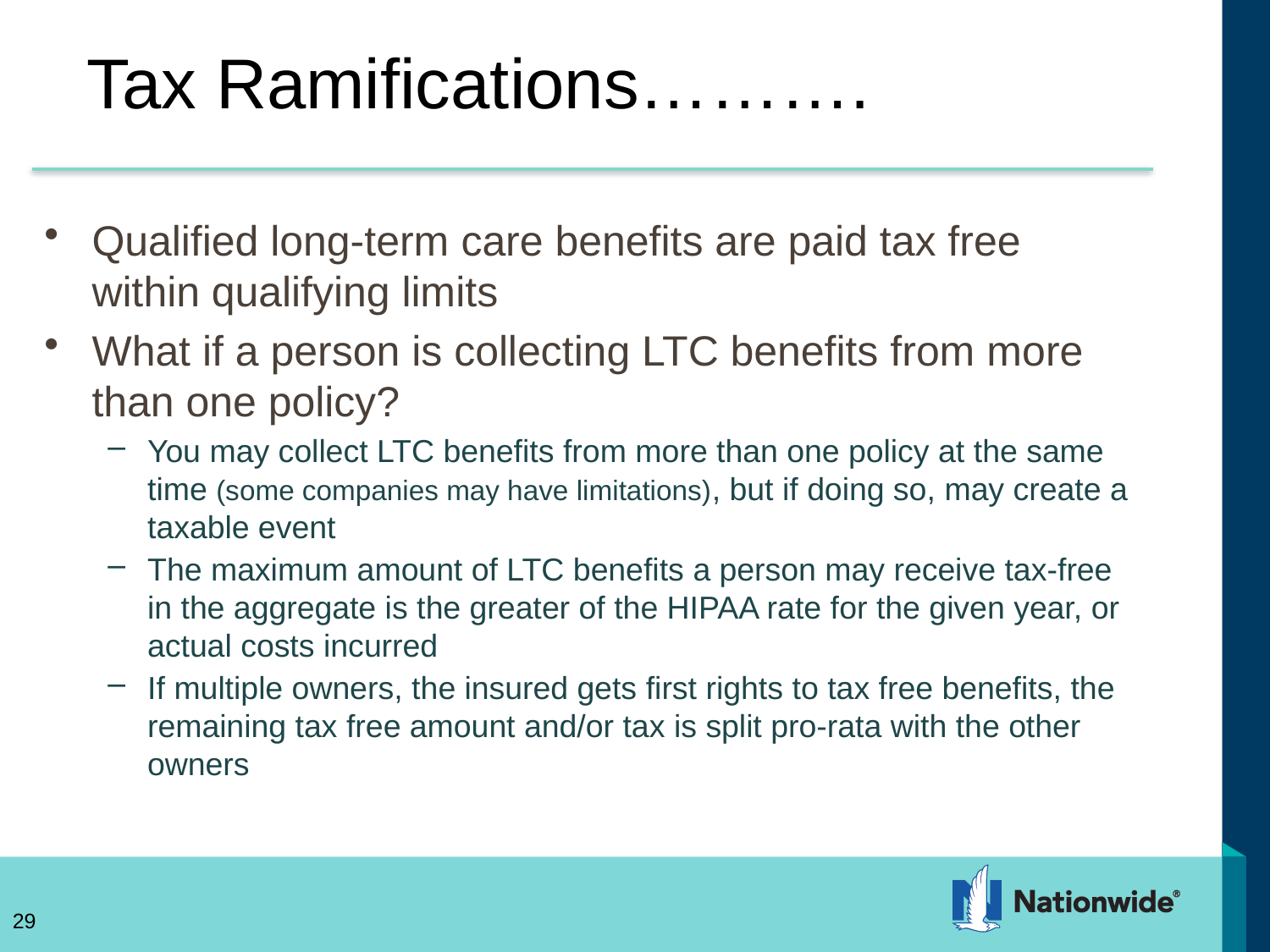

# Tax Ramifications……….
Qualified long-term care benefits are paid tax free within qualifying limits
What if a person is collecting LTC benefits from more than one policy?
You may collect LTC benefits from more than one policy at the same time (some companies may have limitations), but if doing so, may create a taxable event
The maximum amount of LTC benefits a person may receive tax-free in the aggregate is the greater of the HIPAA rate for the given year, or actual costs incurred
If multiple owners, the insured gets first rights to tax free benefits, the remaining tax free amount and/or tax is split pro-rata with the other owners
29